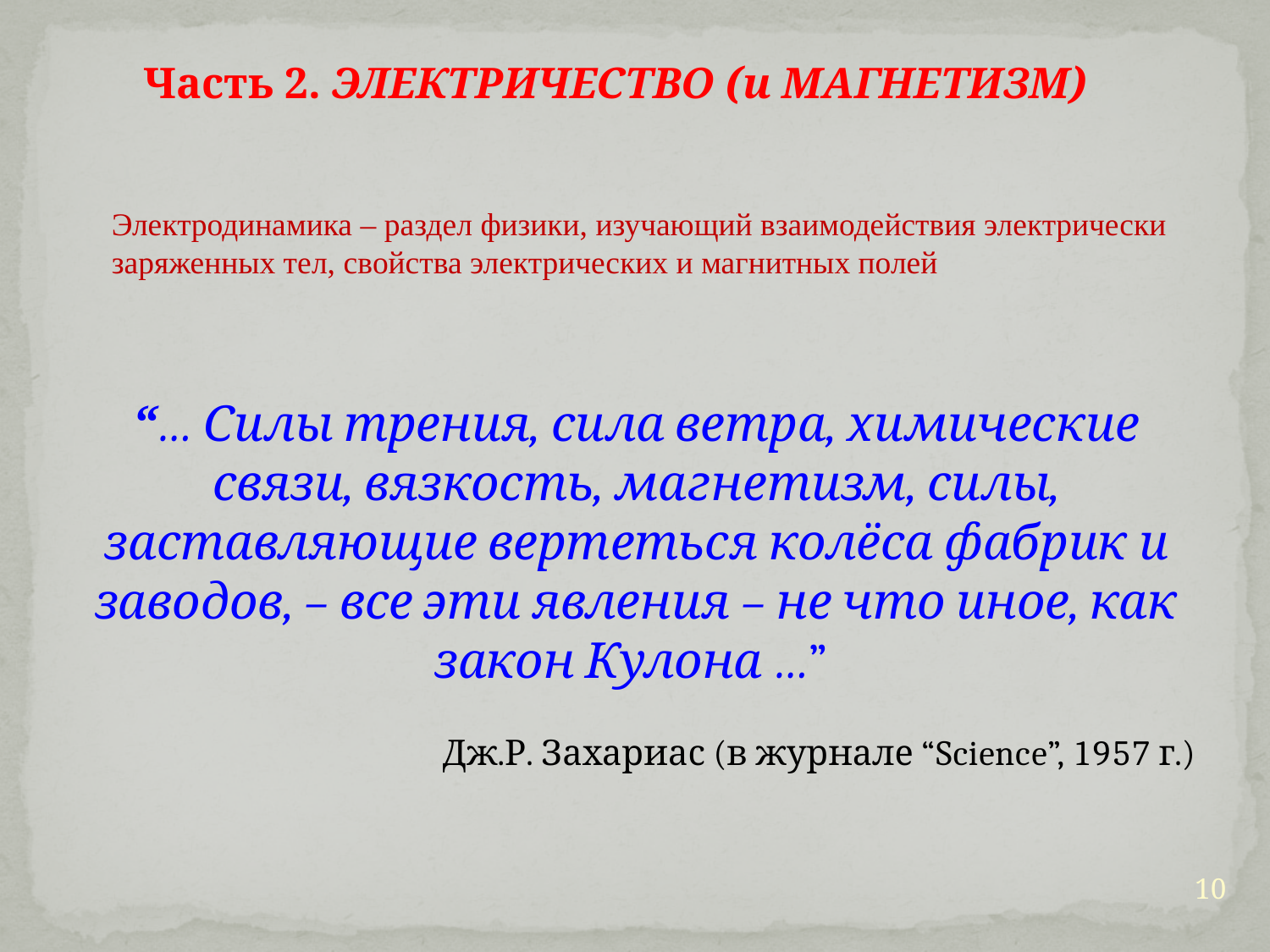

Часть 2. ЭЛЕКТРИЧЕСТВО (и МАГНЕТИЗМ)
Электродинамика – раздел физики, изучающий взаимодействия электрически заряженных тел, свойства электрических и магнитных полей
“… Силы трения, сила ветра, химические связи, вязкость, магнетизм, силы, заставляющие вертеться колёса фабрик и заводов, – все эти явления – не что иное, как закон Кулона …”

Дж.Р. Захариас (в журнале “Science”, 1957 г.)

10